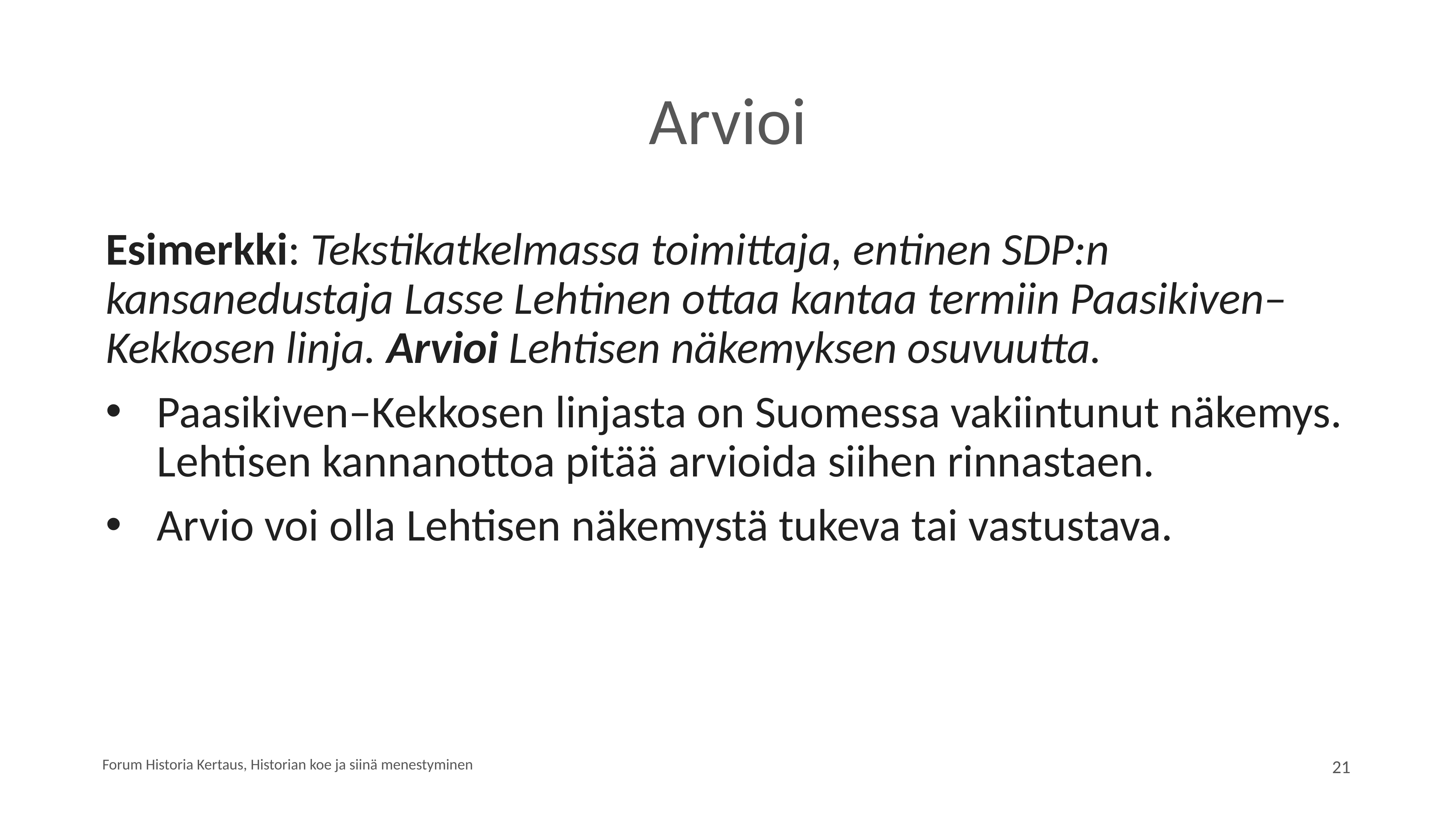

# Arvioi
Esimerkki: Tekstikatkelmassa toimittaja, entinen SDP:n kansanedustaja Lasse Lehtinen ottaa kantaa termiin Paasikiven–Kekkosen linja. Arvioi Lehtisen näkemyksen osuvuutta.
Paasikiven–Kekkosen linjasta on Suomessa vakiintunut näkemys. Lehtisen kannanottoa pitää arvioida siihen rinnastaen.
Arvio voi olla Lehtisen näkemystä tukeva tai vastustava.
Forum Historia Kertaus, Historian koe ja siinä menestyminen
21